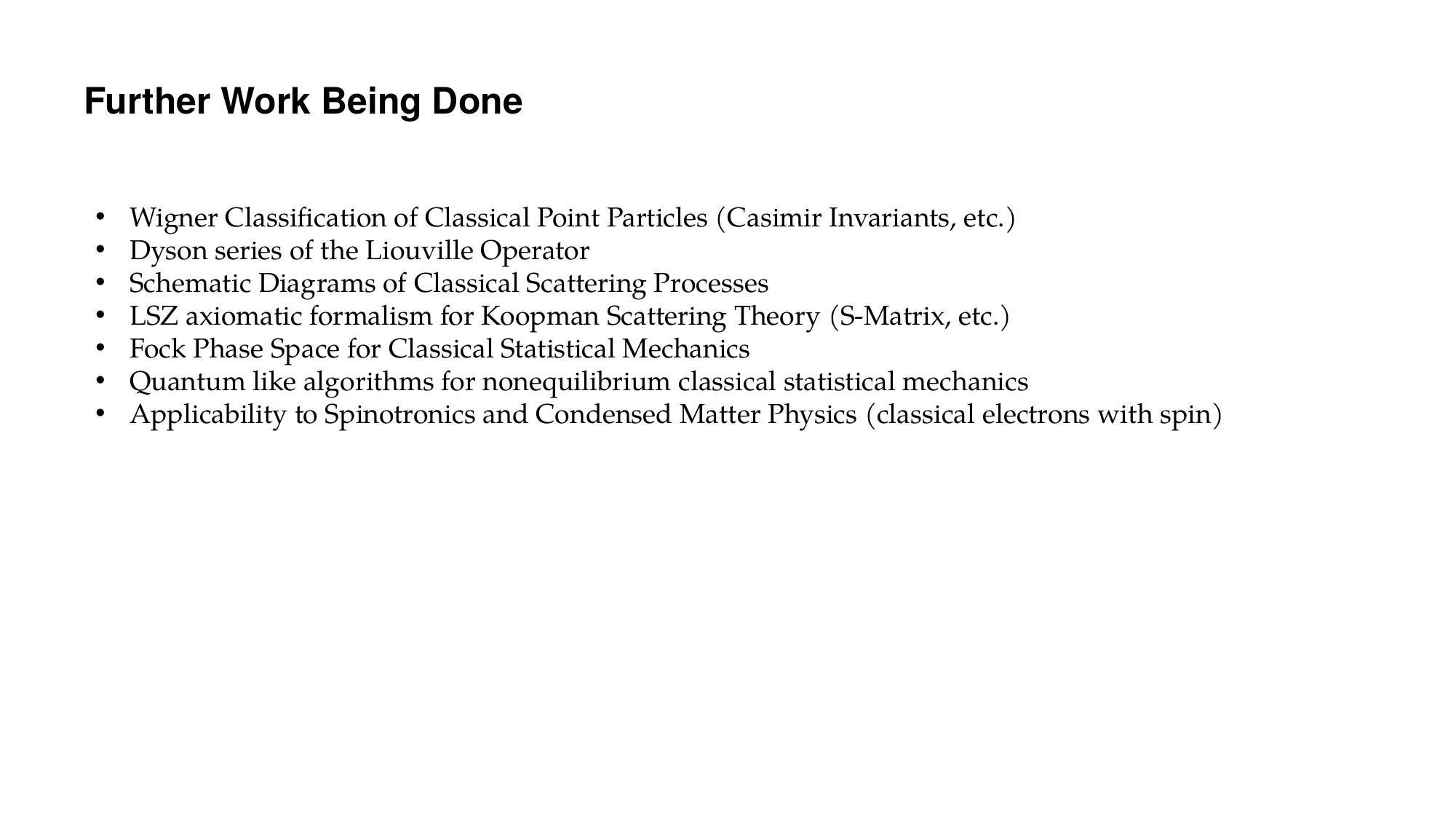

# Further Work Being Done
Wigner Classification of Classical Point Particles (Casimir Invariants, etc.)
Dyson series of the Liouville Operator
Schematic Diagrams of Classical Scattering Processes
LSZ axiomatic formalism for Koopman Scattering Theory (S-Matrix, etc.)
Fock Phase Space for Classical Statistical Mechanics
Quantum like algorithms for nonequilibrium classical statistical mechanics
Applicability to Spinotronics and Condensed Matter Physics (classical electrons with spin)